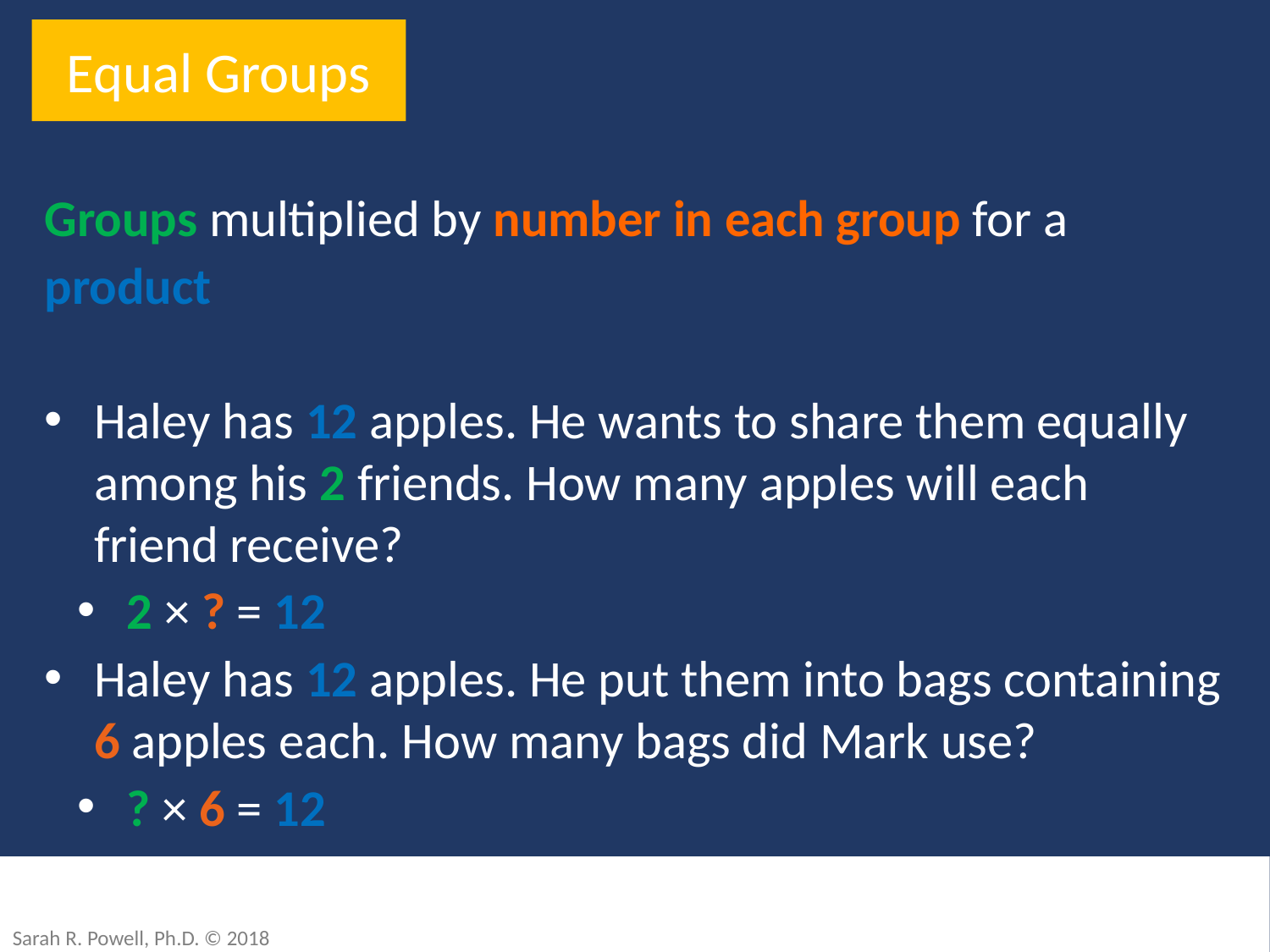

Equal Groups
Groups multiplied by number in each group for a product

Haley has 12 apples. He wants to share them equally among his 2 friends. How many apples will each friend receive?
2 × ? = 12
Haley has 12 apples. He put them into bags containing 6 apples each. How many bags did Mark use?
? × 6 = 12